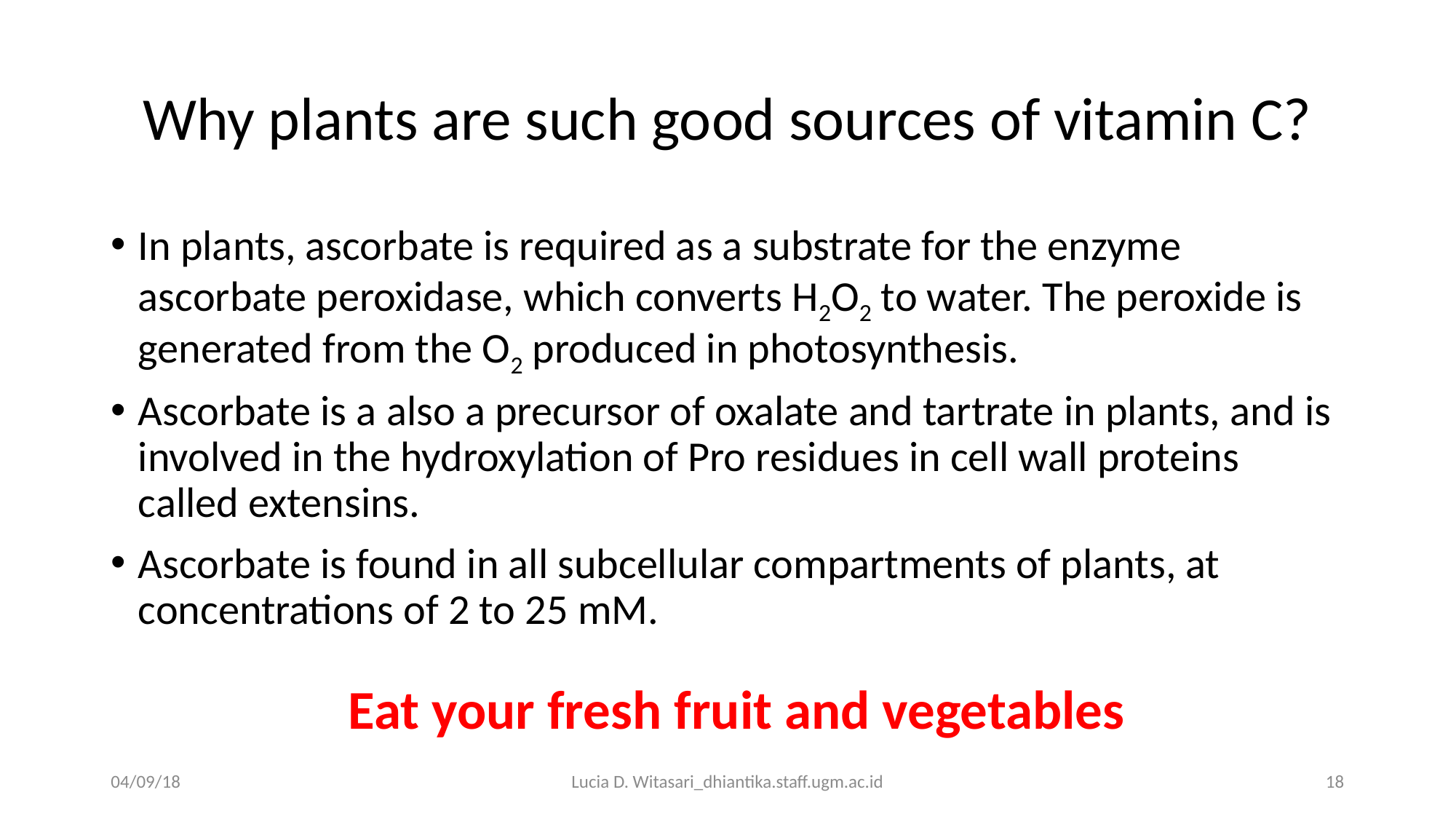

# Why plants are such good sources of vitamin C?
In plants, ascorbate is required as a substrate for the enzyme ascorbate peroxidase, which converts H2O2 to water. The peroxide is generated from the O2 produced in photosynthesis.
Ascorbate is a also a precursor of oxalate and tartrate in plants, and is involved in the hydroxylation of Pro residues in cell wall proteins called extensins.
Ascorbate is found in all subcellular compartments of plants, at concentrations of 2 to 25 mM.

Eat your fresh fruit and vegetables
04/09/18
Lucia D. Witasari_dhiantika.staff.ugm.ac.id
18